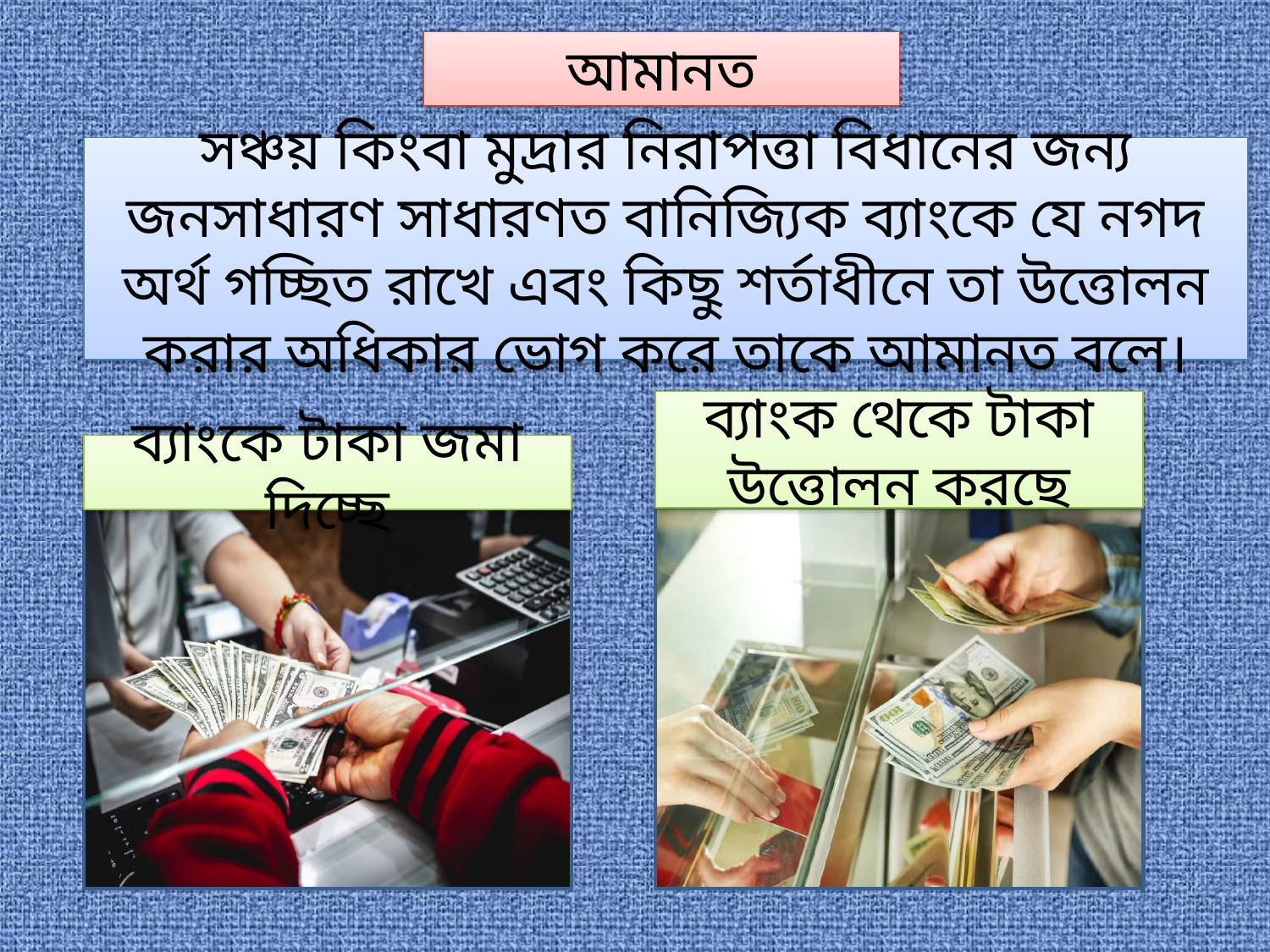

আমানত
সঞ্চয় কিংবা মুদ্রার নিরাপত্তা বিধানের জন্য জনসাধারণ সাধারণত বানিজ্যিক ব্যাংকে যে নগদ অর্থ গচ্ছিত রাখে এবং কিছু শর্তাধীনে তা উত্তোলন করার অধিকার ভোগ করে তাকে আমানত বলে।
ব্যাংক থেকে টাকা উত্তোলন করছে

ব্যাংকে টাকা জমা দিচ্ছে